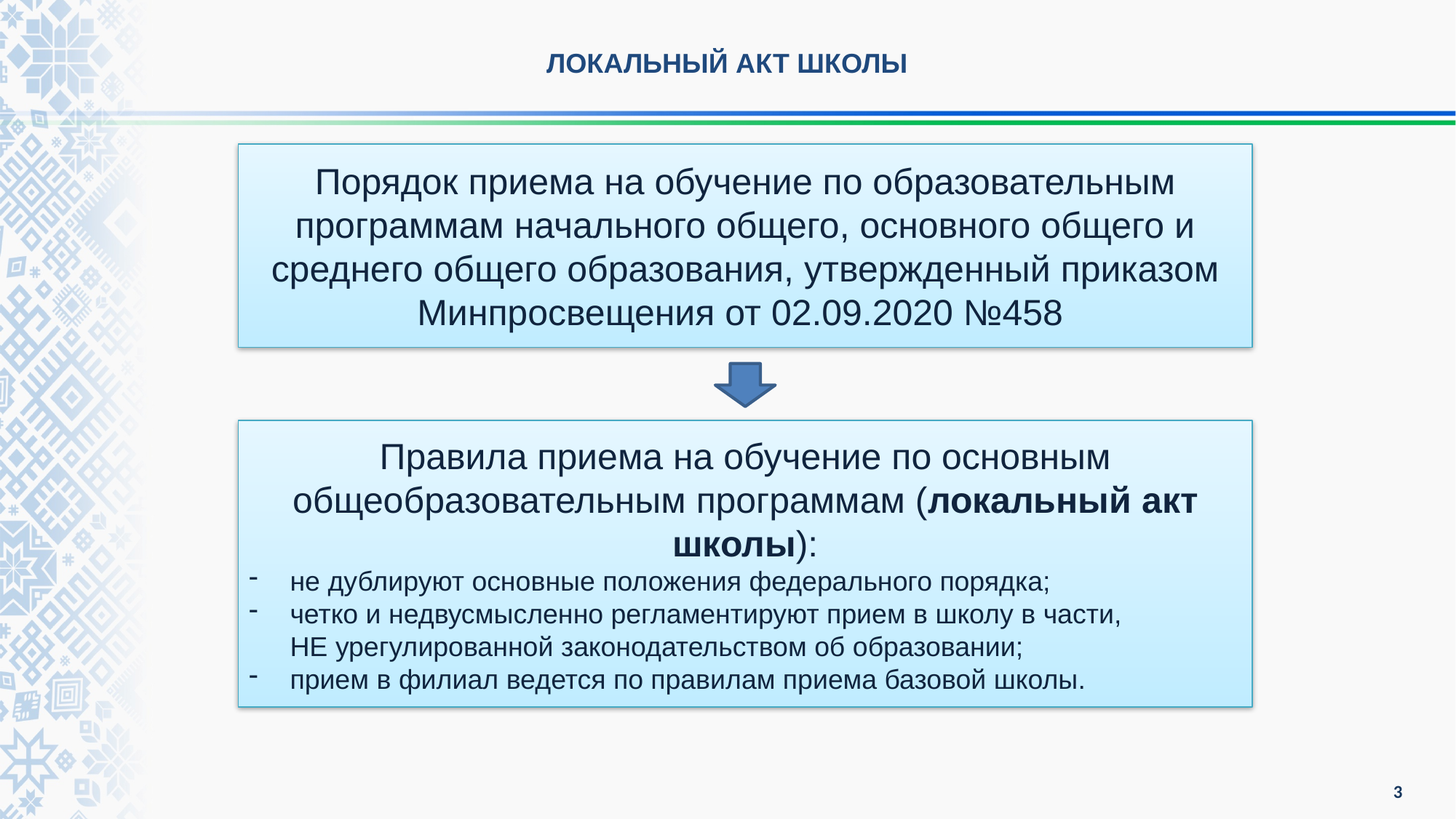

Локальный акт школы

Порядок приема на обучение по образовательным программам начального общего, основного общего и среднего общего образования, утвержденный приказом Минпросвещения от 02.09.2020 №458

Правила приема на обучение по основным общеобразовательным программам (локальный акт школы):
не дублируют основные положения федерального порядка;
четко и недвусмысленно регламентируют прием в школу в части,
НЕ урегулированной законодательством об образовании;
прием в филиал ведется по правилам приема базовой школы.

3